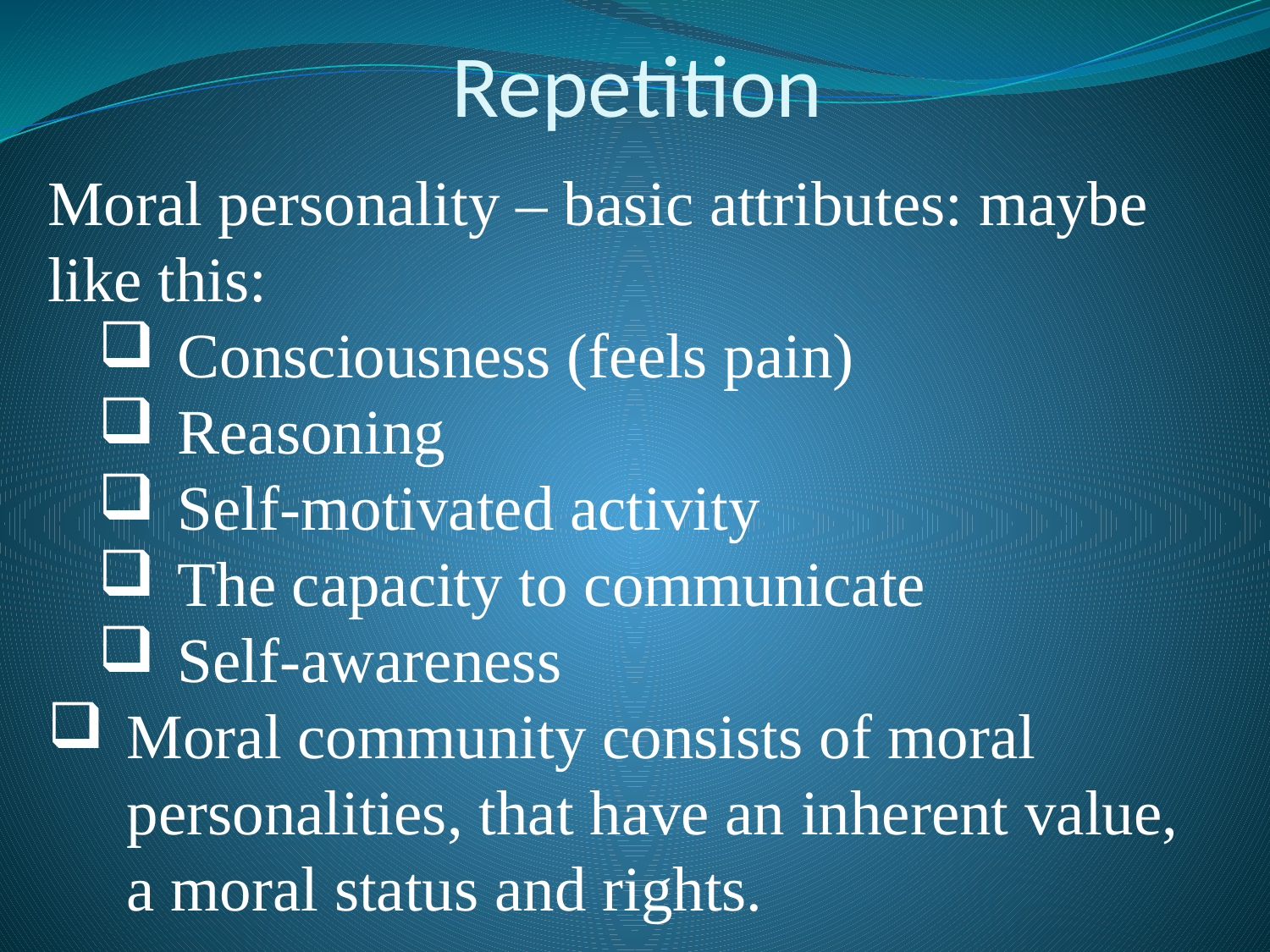

# Repetition

Moral personality – basic attributes: maybe like this:
Consciousness (feels pain)
Reasoning
Self-motivated activity
The capacity to communicate
Self-awareness
Moral community consists of moral personalities, that have an inherent value, a moral status and rights.